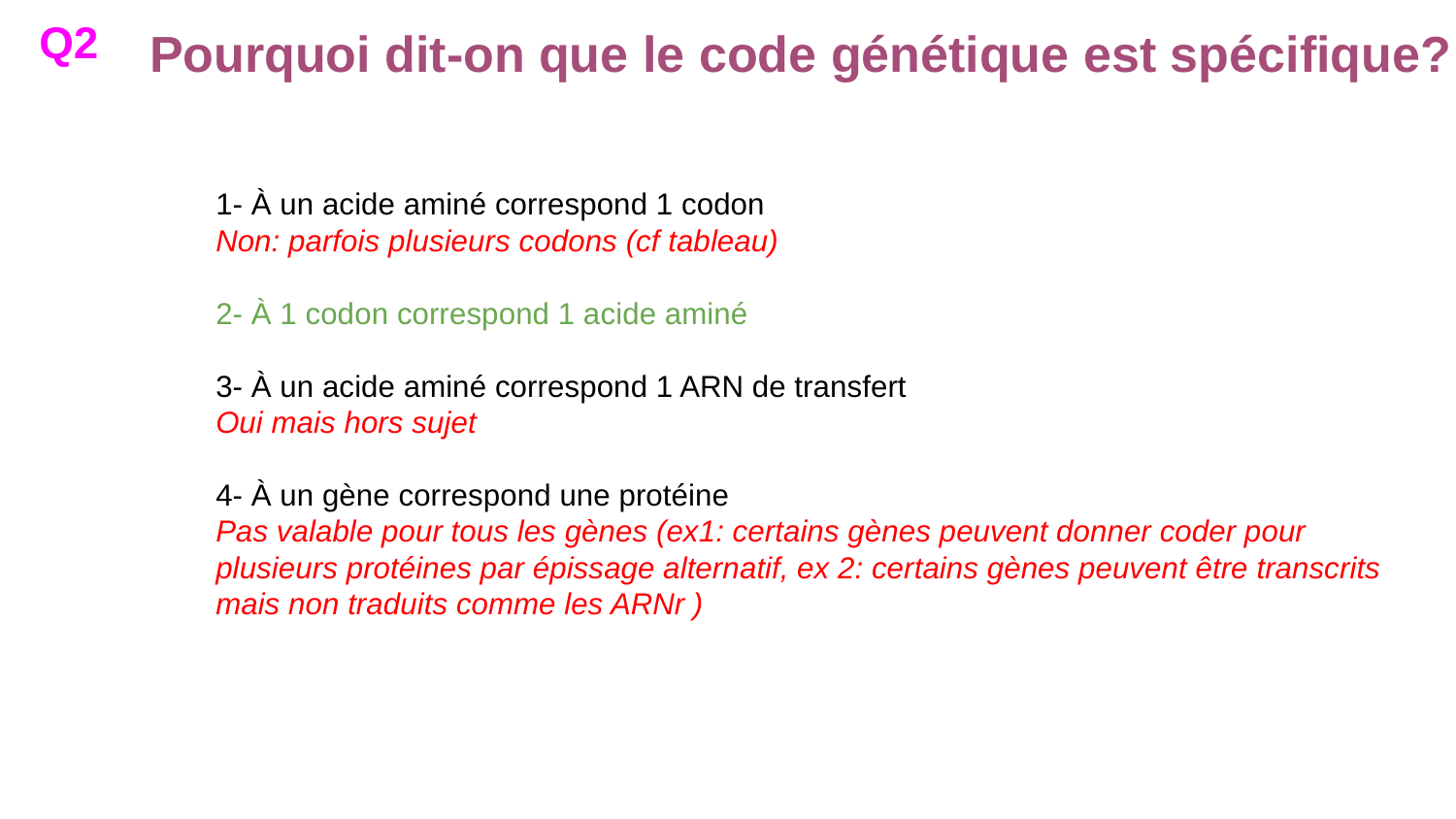

Q2
# Pourquoi dit-on que le code génétique est spécifique?
1- À un acide aminé correspond 1 codon
Non: parfois plusieurs codons (cf tableau)

2- À 1 codon correspond 1 acide aminé

3- À un acide aminé correspond 1 ARN de transfert
Oui mais hors sujet

4- À un gène correspond une protéine
Pas valable pour tous les gènes (ex1: certains gènes peuvent donner coder pour plusieurs protéines par épissage alternatif, ex 2: certains gènes peuvent être transcrits mais non traduits comme les ARNr )